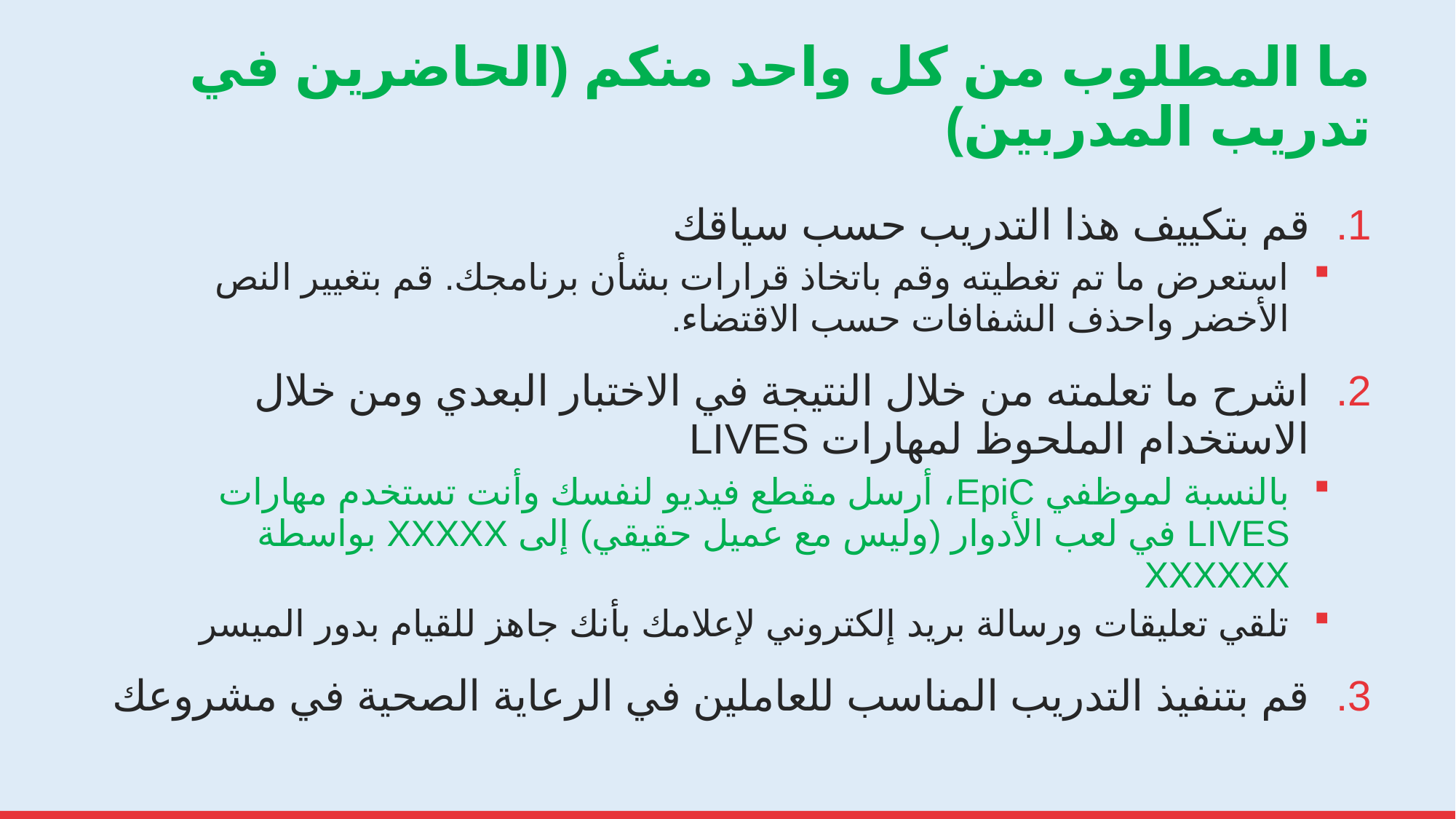

# ما المطلوب من كل واحد منكم (الحاضرين في تدريب المدربين)
قم بتكييف هذا التدريب حسب سياقك
	استعرض ما تم تغطيته وقم باتخاذ قرارات بشأن برنامجك. قم بتغيير النص الأخضر واحذف الشفافات حسب الاقتضاء.
اشرح ما تعلمته من خلال النتيجة في الاختبار البعدي ومن خلال الاستخدام الملحوظ لمهارات LIVES
	بالنسبة لموظفي EpiC، أرسل مقطع فيديو لنفسك وأنت تستخدم مهارات LIVES في لعب الأدوار (وليس مع عميل حقيقي) إلى XXXXX بواسطة XXXXXX
	تلقي تعليقات ورسالة بريد إلكتروني لإعلامك بأنك جاهز للقيام بدور الميسر
قم بتنفيذ التدريب المناسب للعاملين في الرعاية الصحية في مشروعك